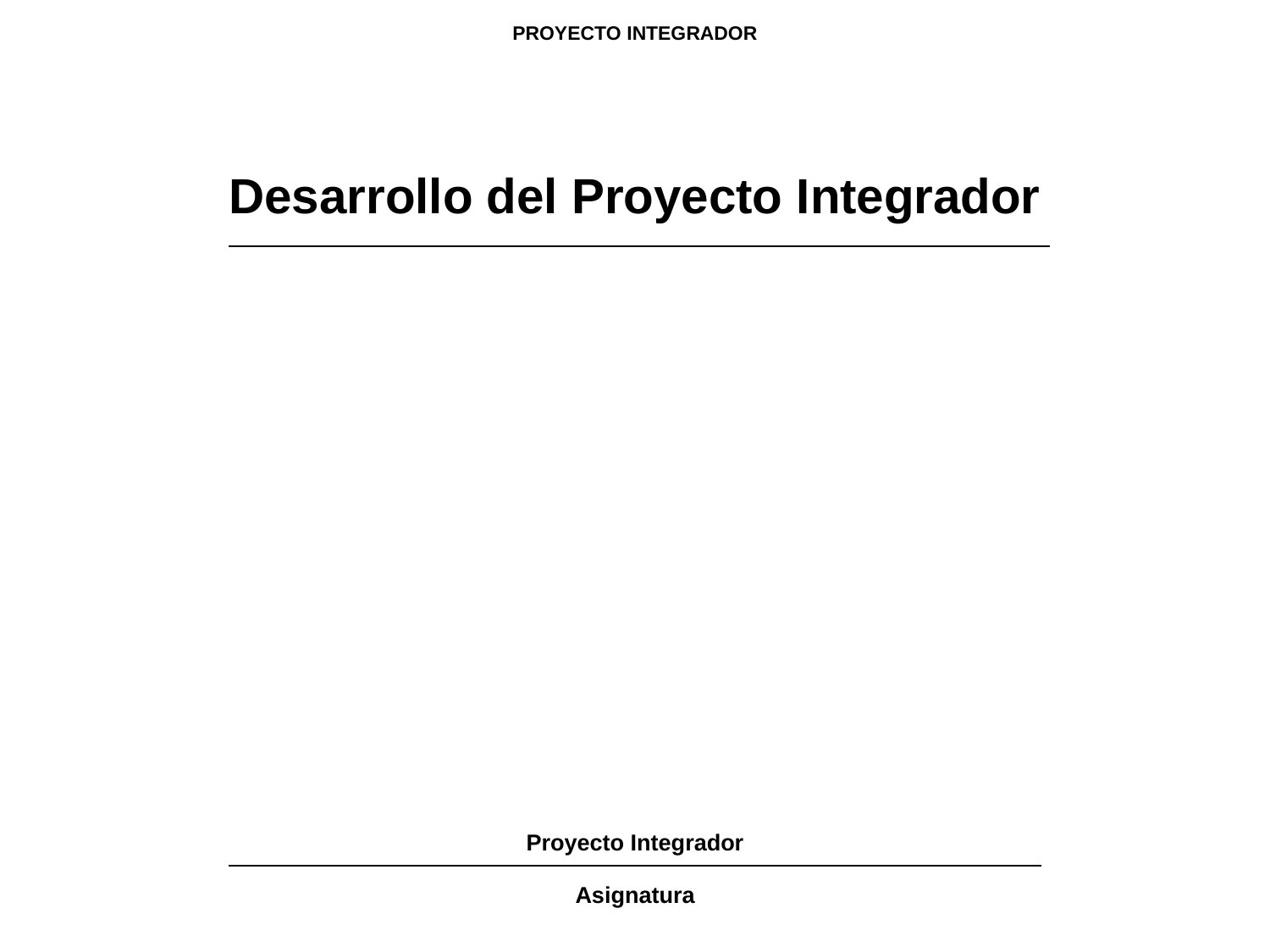

PROYECTO INTEGRADOR
Desarrollo del Proyecto Integrador

Proyecto Integrador
Asignatura